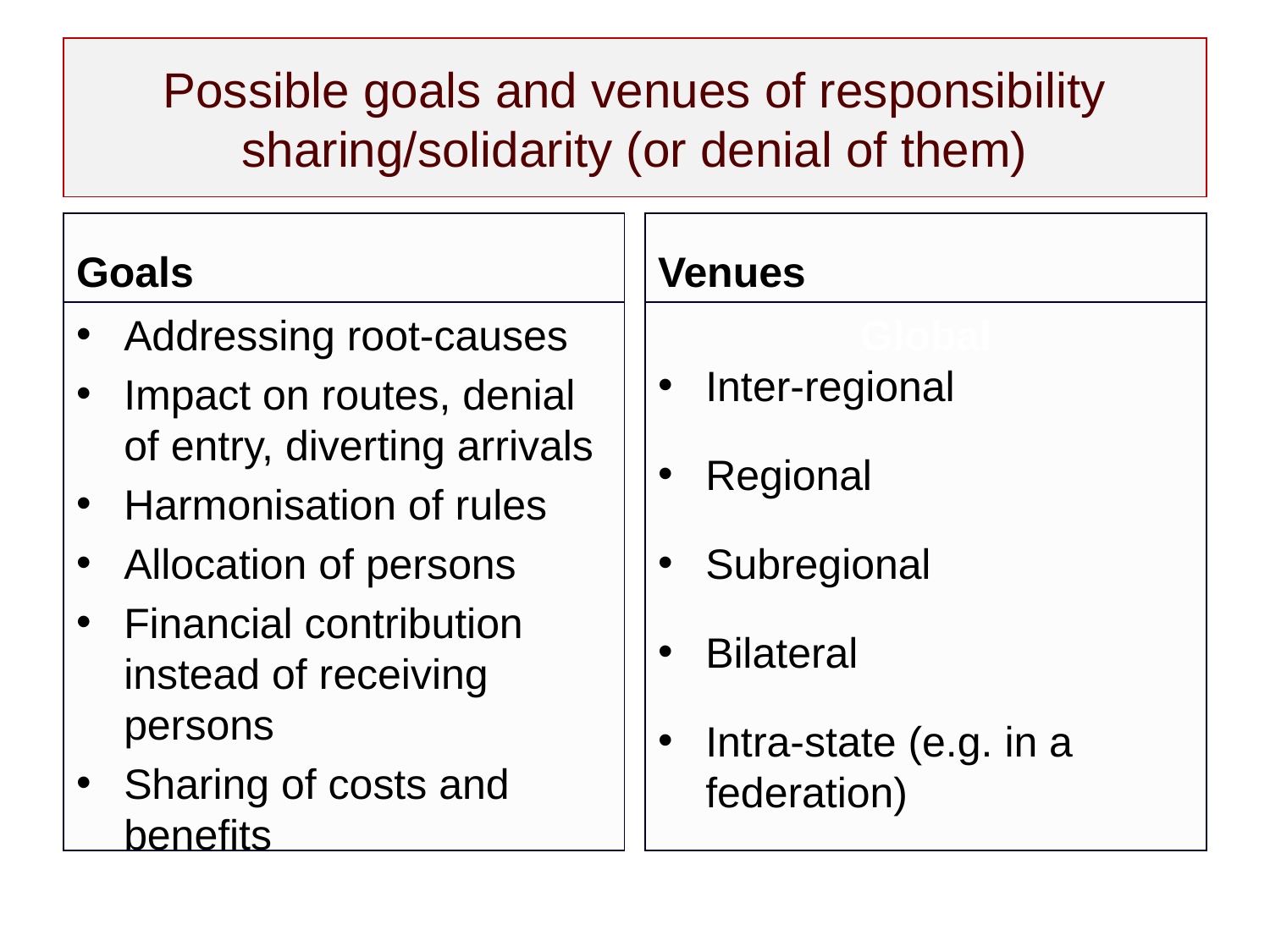

# Possible goals and venues of responsibility sharing/solidarity (or denial of them)
Goals
Venues
Addressing root-causes
Impact on routes, denial of entry, diverting arrivals
Harmonisation of rules
Allocation of persons
Financial contribution instead of receiving persons
Sharing of costs and benefits

Global
Inter-regional
Regional
Subregional
Bilateral
Intra-state (e.g. in a federation)